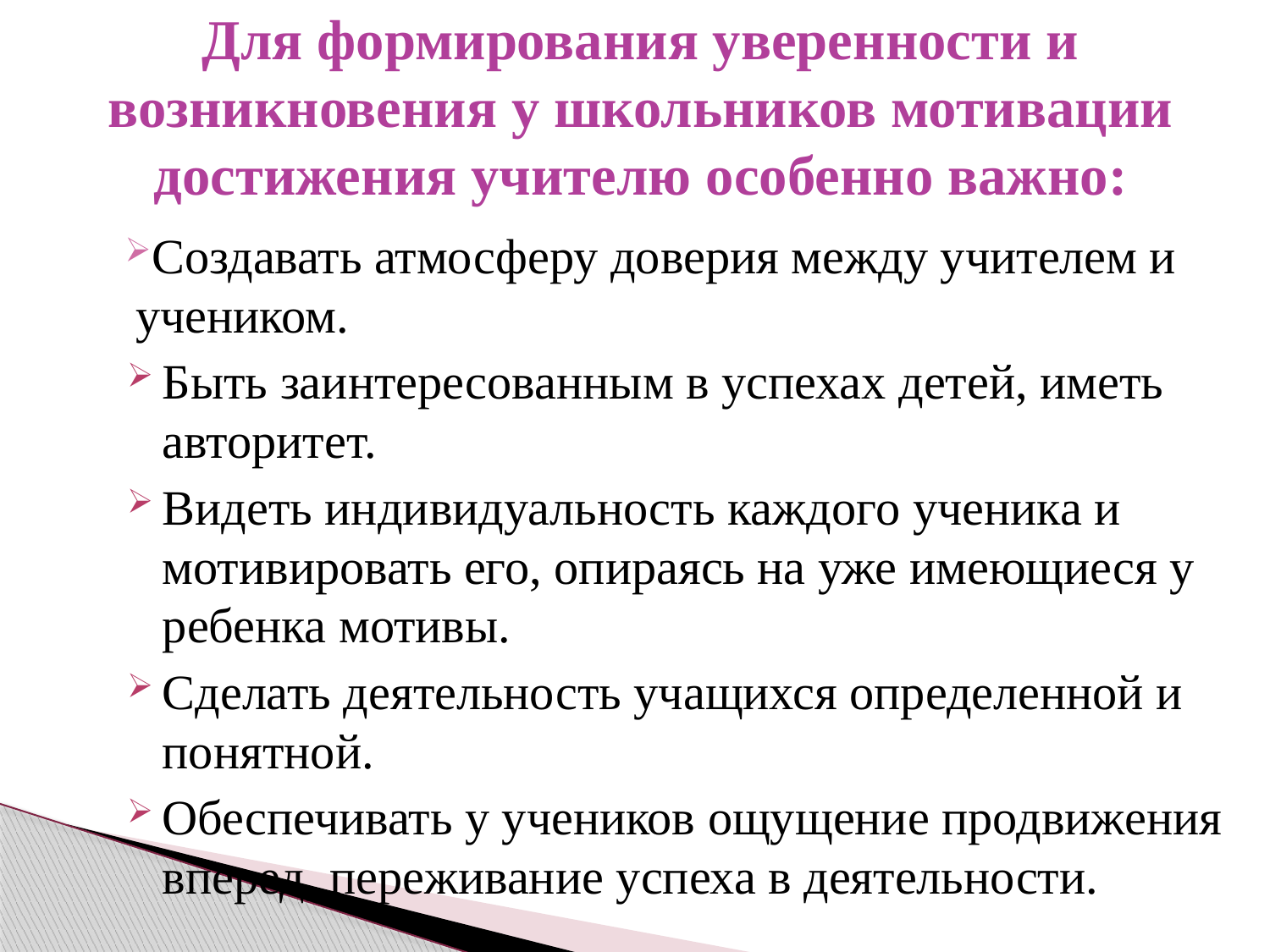

# Для формирования уверенности и возникновения у школьников мотивации достижения учителю особенно важно:
Создавать атмосферу доверия между учителем и учеником.
Быть заинтересованным в успехах детей, иметь авторитет.
Видеть индивидуальность каждого ученика и мотивировать его, опираясь на уже имеющиеся у ребенка мотивы.
Сделать деятельность учащихся определенной и понятной.
Обеспечивать у учеников ощущение продвижения вперед, переживание успеха в деятельности.